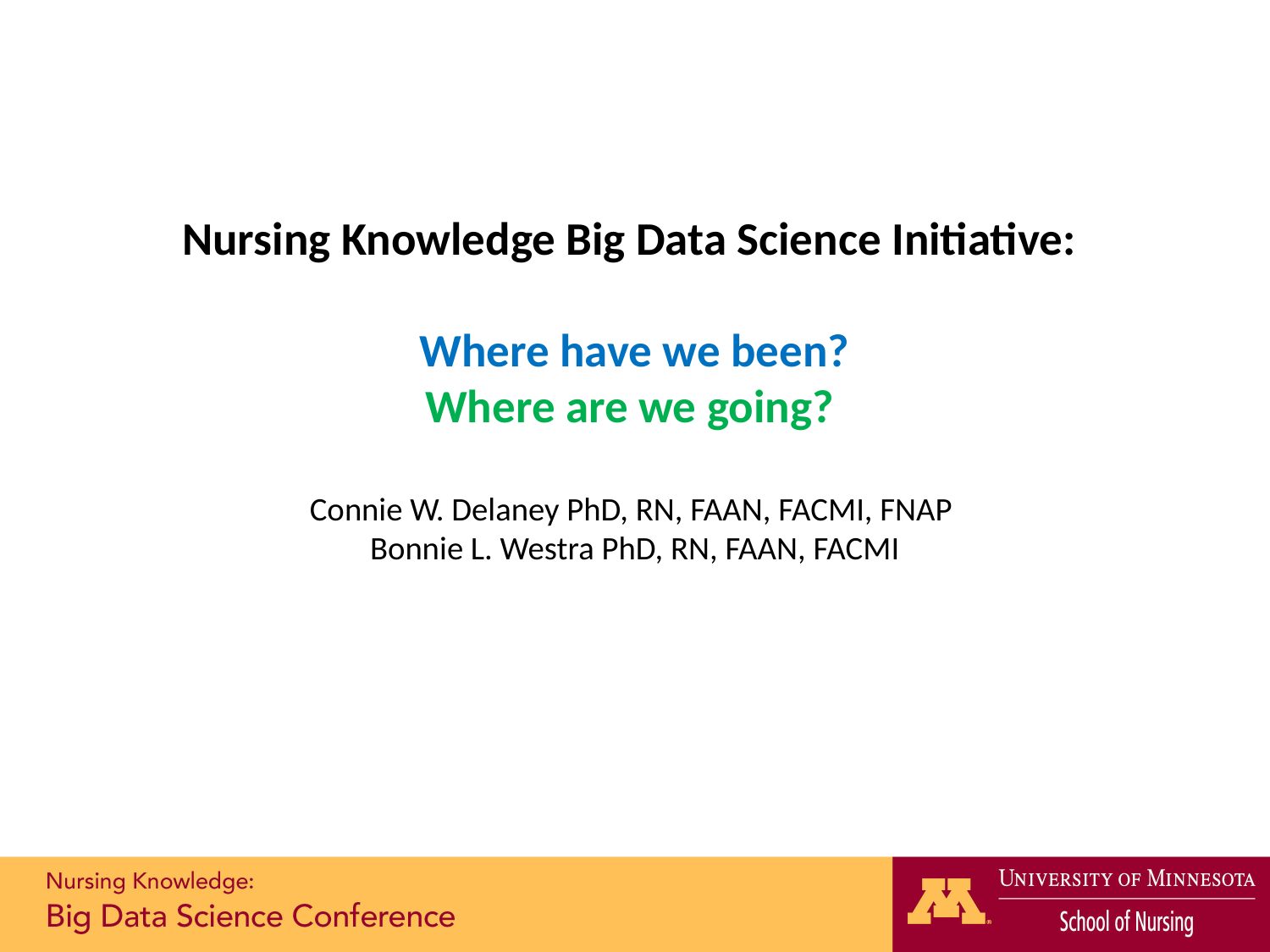

# Nursing Knowledge Big Data Science Initiative: Where have we been? Where are we going? Connie W. Delaney PhD, RN, FAAN, FACMI, FNAP Bonnie L. Westra PhD, RN, FAAN, FACMI